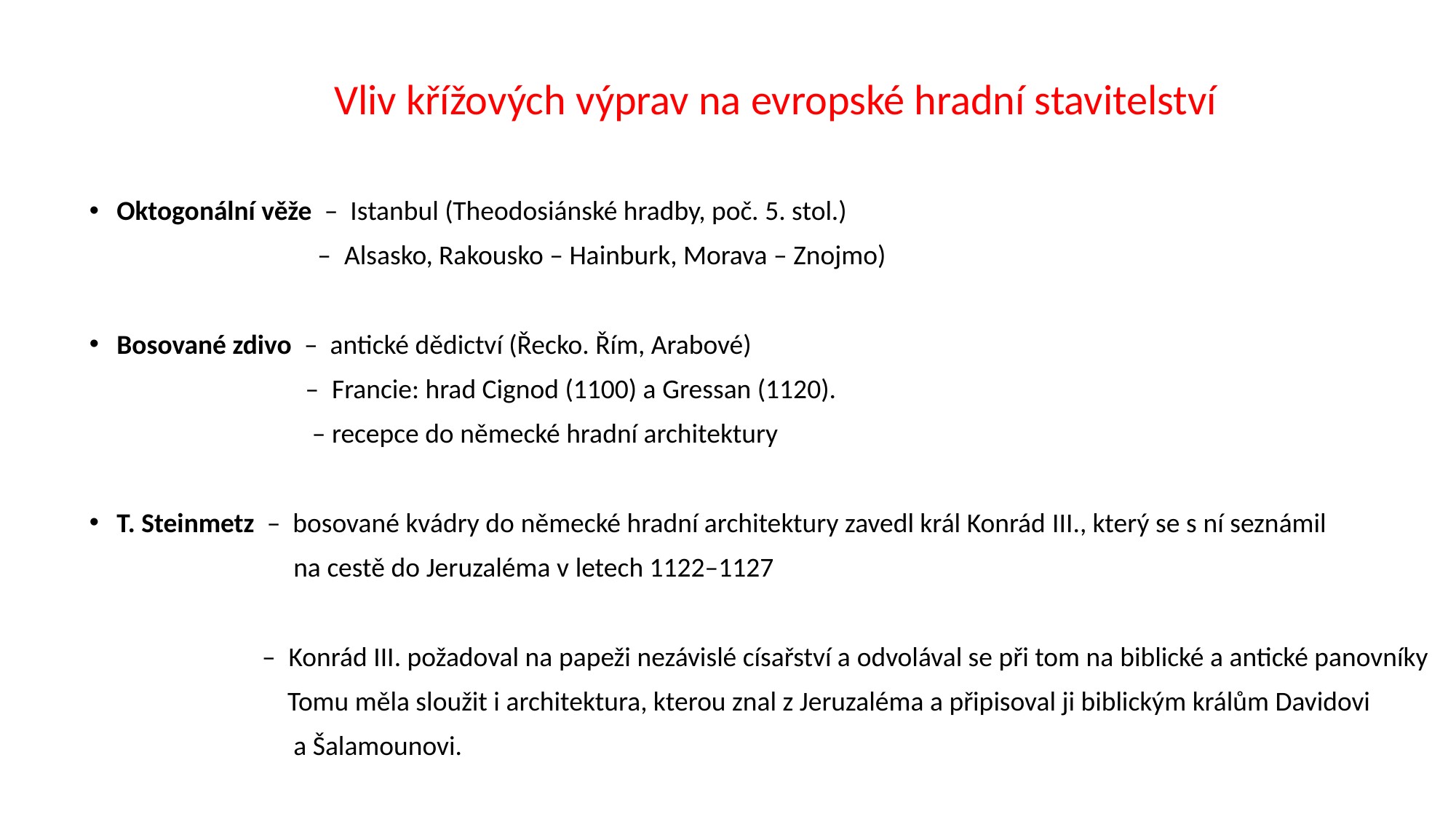

# Vliv křížových výprav na evropské hradní stavitelství
Oktogonální věže  –  Istanbul (Theodosiánské hradby, poč. 5. stol.)
                                     –  Alsasko, Rakousko – Hainburk, Morava – Znojmo)

Bosované zdivo  –  antické dědictví (Řecko. Řím, Arabové)
                                   –  Francie: hrad Cignod (1100) a Gressan (1120).
                                    – recepce do německé hradní architektury

T. Steinmetz  –  bosované kvádry do německé hradní architektury zavedl král Konrád III., který se s ní seznámil
                                 na cestě do Jeruzaléma v letech 1122–1127

                            –  Konrád III. požadoval na papeži nezávislé císařství a odvolával se při tom na biblické a antické panovníky
                                Tomu měla sloužit i architektura, kterou znal z Jeruzaléma a připisoval ji biblickým králům Davidovi
                                 a Šalamounovi.